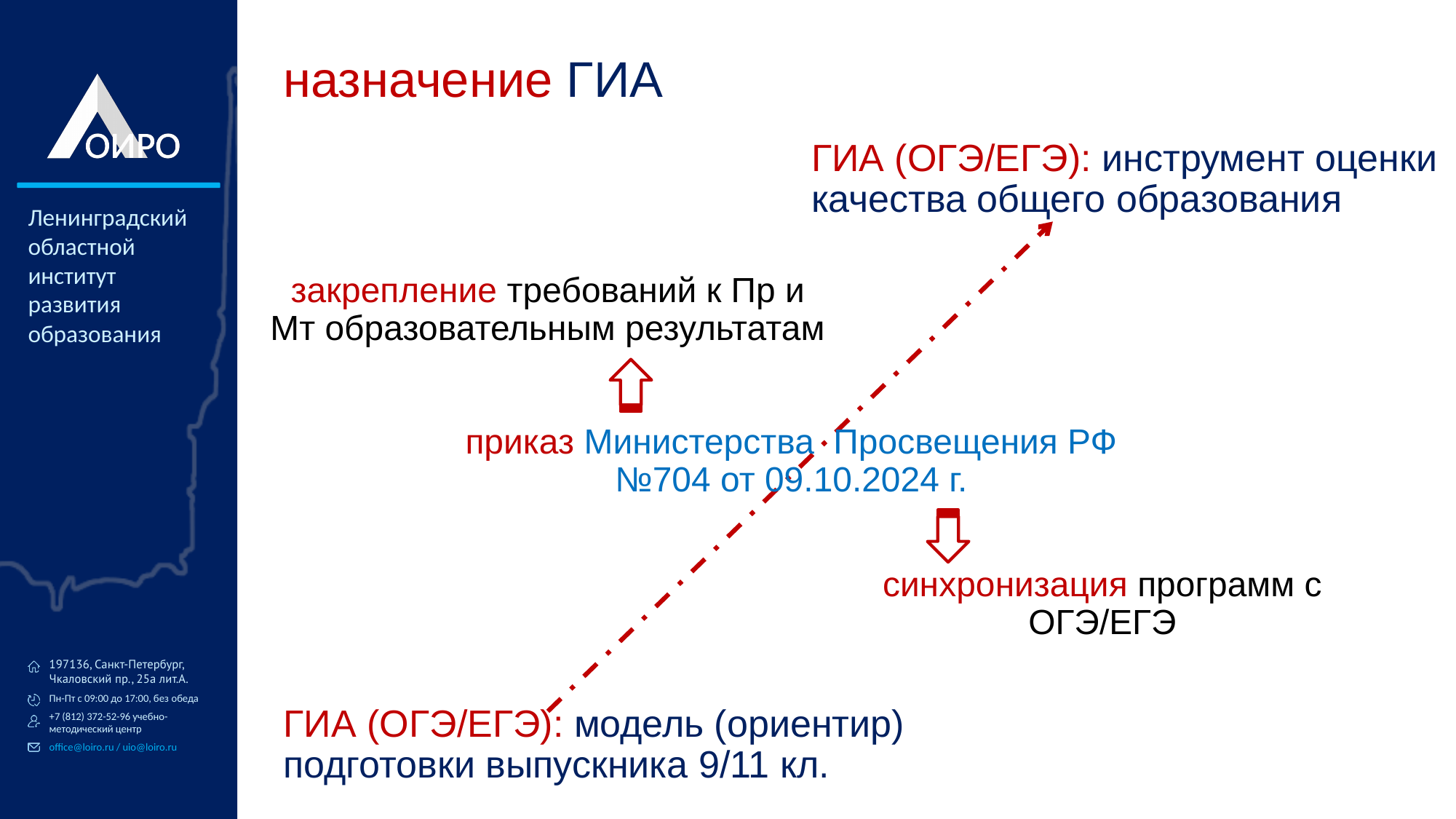

# назначение ГИА
ГИА (ОГЭ/ЕГЭ): инструмент оценки качества общего образования
закрепление требований к Пр и Мт образовательным результатам

приказ Министерства  Просвещения РФ
№704 от 09.10.2024 г.

синхронизация программ с ОГЭ/ЕГЭ
ГИА (ОГЭ/ЕГЭ): модель (ориентир) подготовки выпускника 9/11 кл.